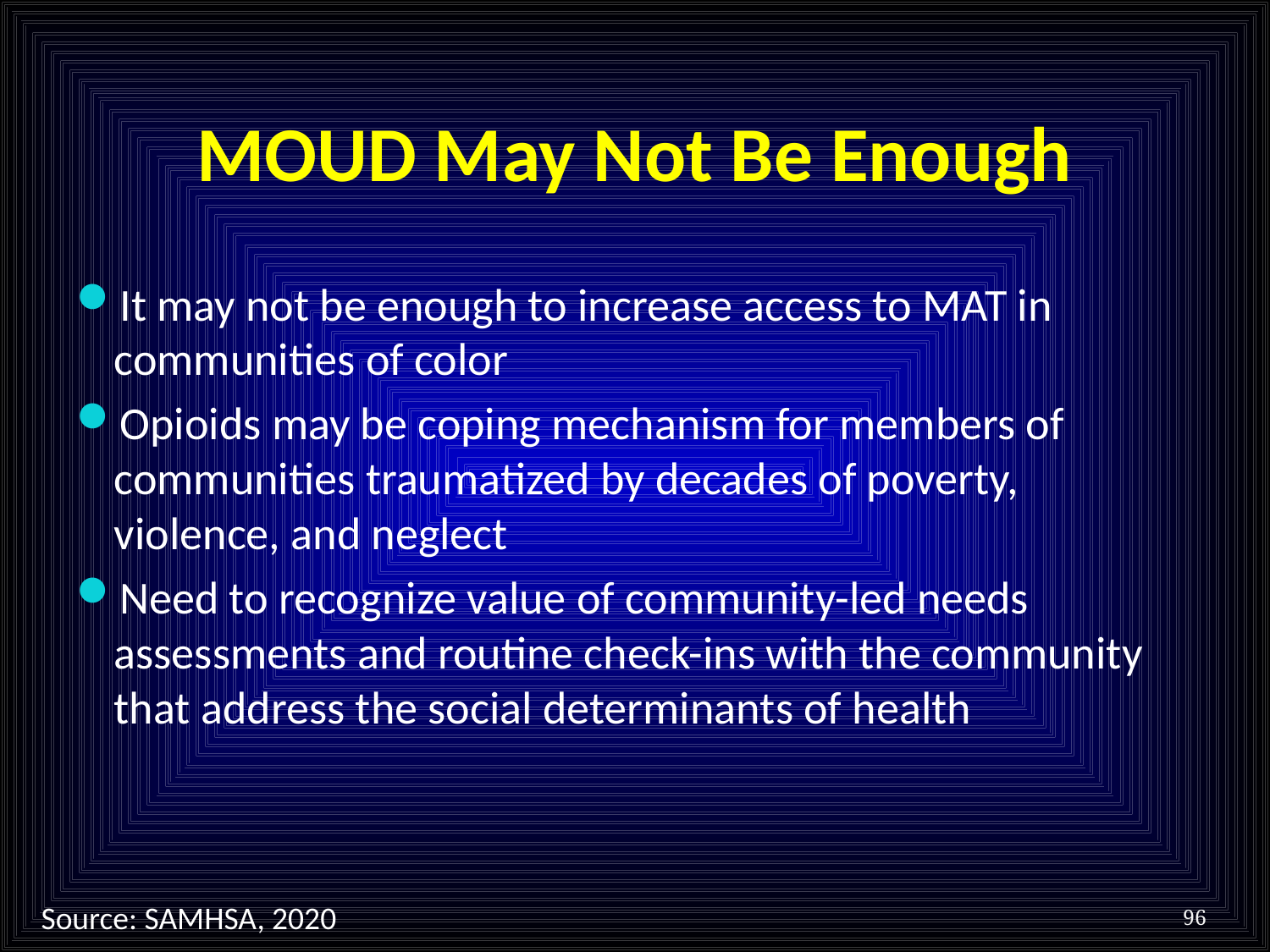

# MOUD May Not Be Enough
It may not be enough to increase access to MAT in communities of color
Opioids may be coping mechanism for members of communities traumatized by decades of poverty, violence, and neglect
Need to recognize value of community-led needs assessments and routine check-ins with the community that address the social determinants of health

96
Source: SAMHSA, 2020